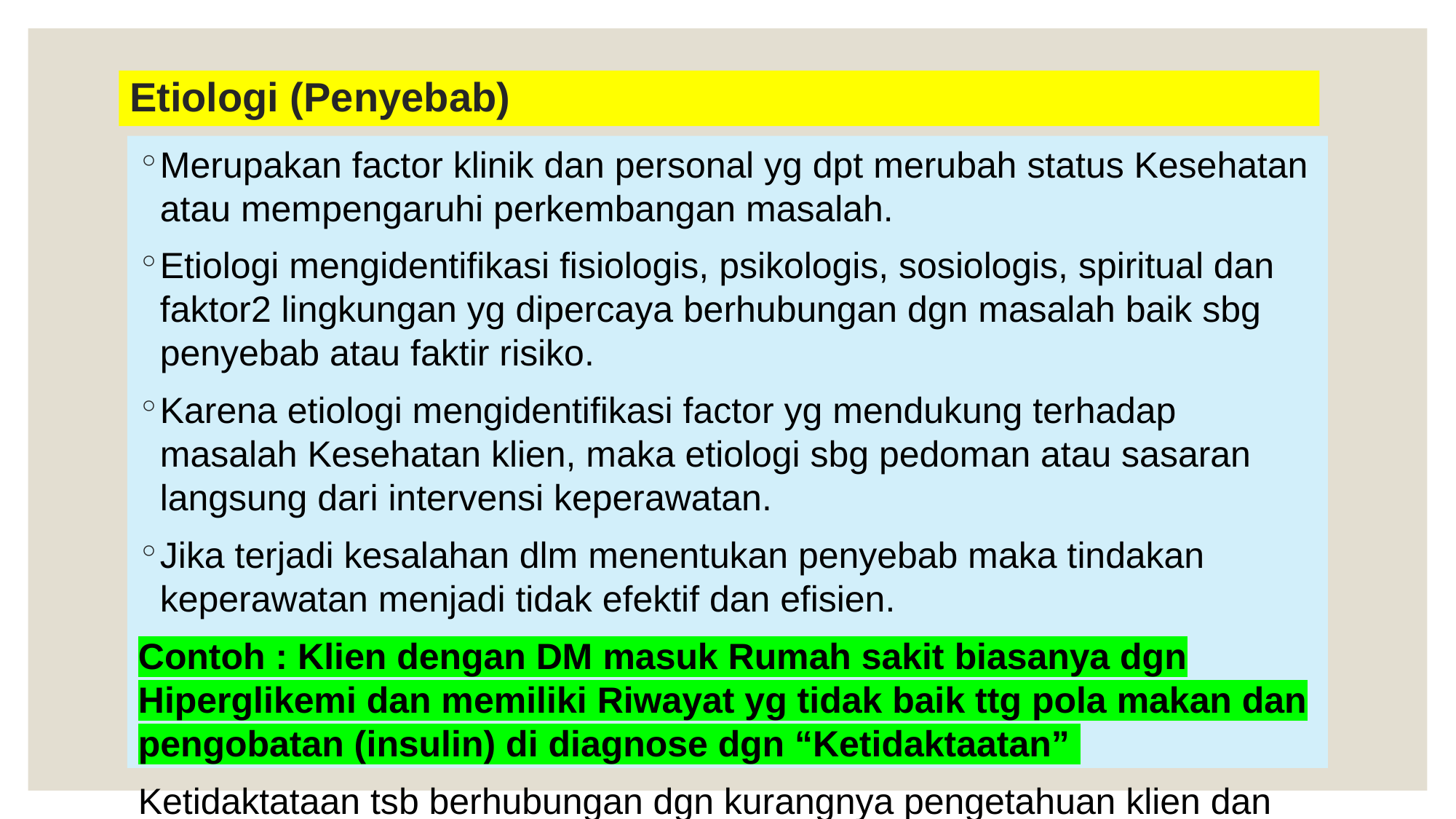

# Etiologi (Penyebab)
Merupakan factor klinik dan personal yg dpt merubah status Kesehatan atau mempengaruhi perkembangan masalah.
Etiologi mengidentifikasi fisiologis, psikologis, sosiologis, spiritual dan faktor2 lingkungan yg dipercaya berhubungan dgn masalah baik sbg penyebab atau faktir risiko.
Karena etiologi mengidentifikasi factor yg mendukung terhadap masalah Kesehatan klien, maka etiologi sbg pedoman atau sasaran langsung dari intervensi keperawatan.
Jika terjadi kesalahan dlm menentukan penyebab maka tindakan keperawatan menjadi tidak efektif dan efisien.
Contoh : Klien dengan DM masuk Rumah sakit biasanya dgn Hiperglikemi dan memiliki Riwayat yg tidak baik ttg pola makan dan pengobatan (insulin) di diagnose dgn “Ketidaktaatan”
Ketidaktataan tsb berhubungan dgn kurangnya pengetahuan klien dan tindakan keperawatan diprioritaskan mengajarkan klien cara mengatasi DM dan tdk berhasil, jika penyebab ketidaktaatan tsb krn klien putus asa utk hidup